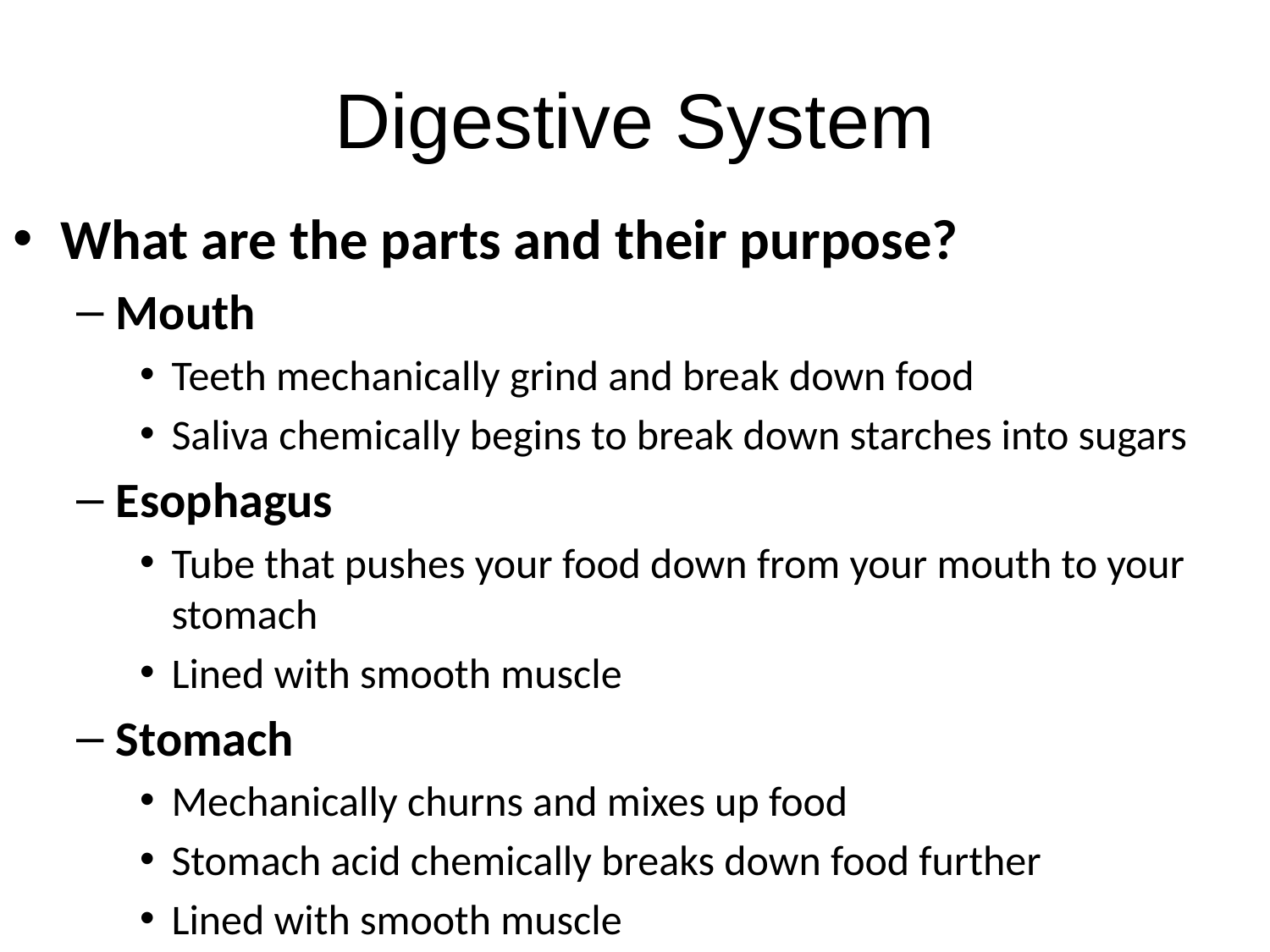

# Digestive System
What are the parts and their purpose?
Mouth
Teeth mechanically grind and break down food
Saliva chemically begins to break down starches into sugars
Esophagus
Tube that pushes your food down from your mouth to your stomach
Lined with smooth muscle
Stomach
Mechanically churns and mixes up food
Stomach acid chemically breaks down food further
Lined with smooth muscle